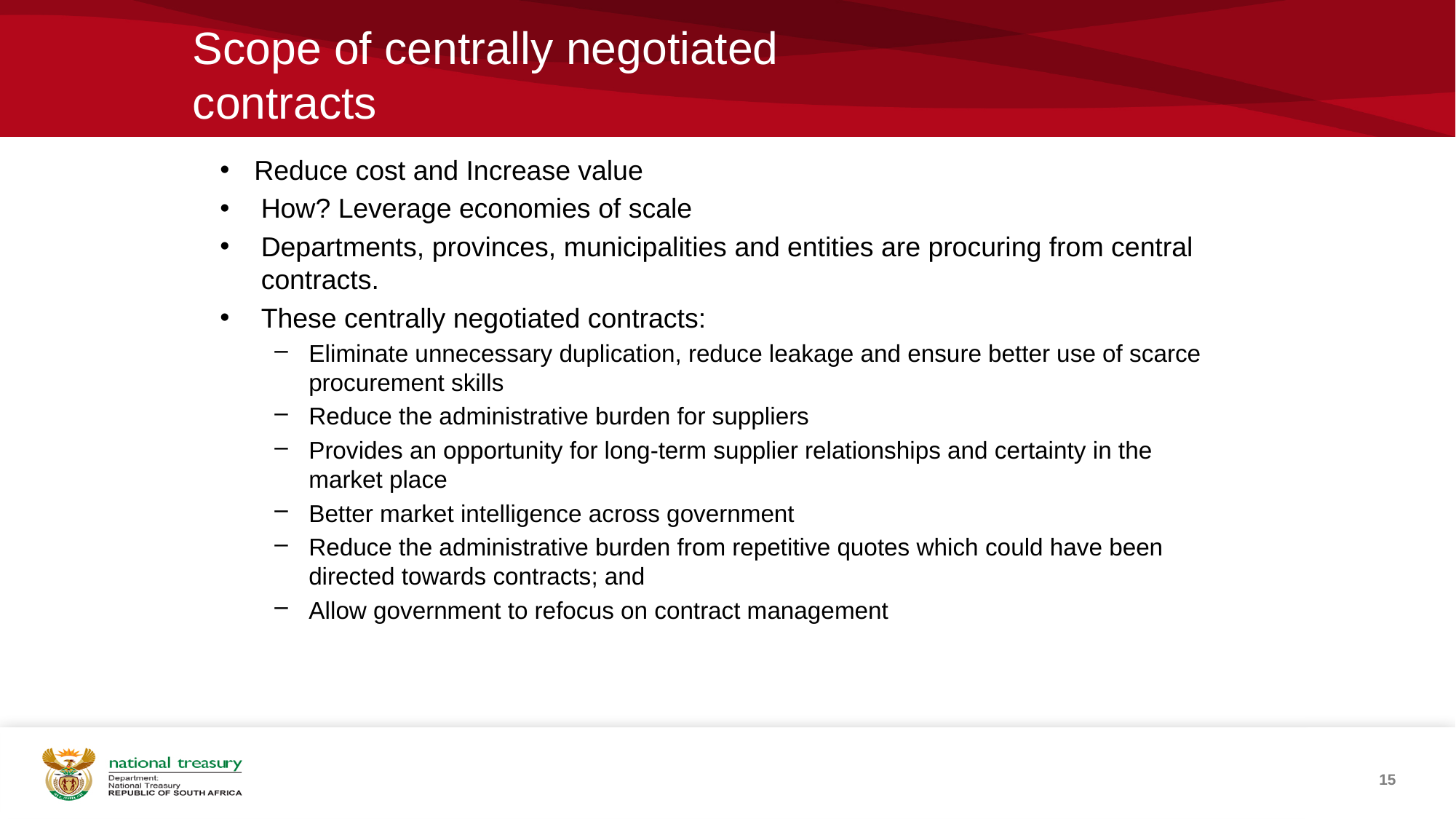

# Scope of centrally negotiated contracts
Reduce cost and Increase value
How? Leverage economies of scale
Departments, provinces, municipalities and entities are procuring from central contracts.
These centrally negotiated contracts:
Eliminate unnecessary duplication, reduce leakage and ensure better use of scarce procurement skills
Reduce the administrative burden for suppliers
Provides an opportunity for long-term supplier relationships and certainty in the market place
Better market intelligence across government
Reduce the administrative burden from repetitive quotes which could have been directed towards contracts; and
Allow government to refocus on contract management
15